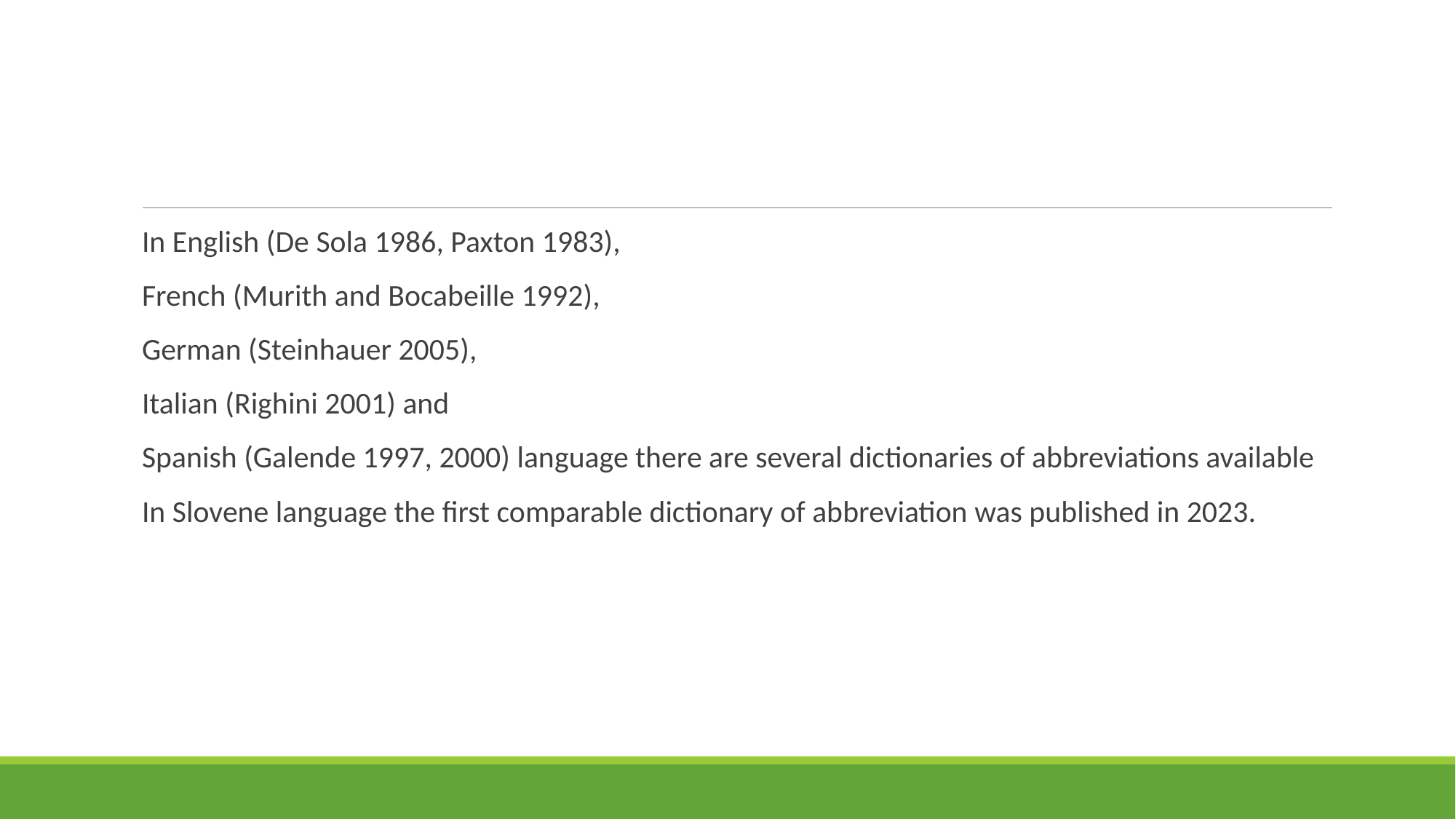

#
In English (De Sola 1986, Paxton 1983),
French (Murith and Bocabeille 1992),
German (Steinhauer 2005),
Italian (Righini 2001) and
Spanish (Galende 1997, 2000) language there are several dictionaries of abbreviations available
In Slovene language the first comparable dictionary of abbreviation was published in 2023.